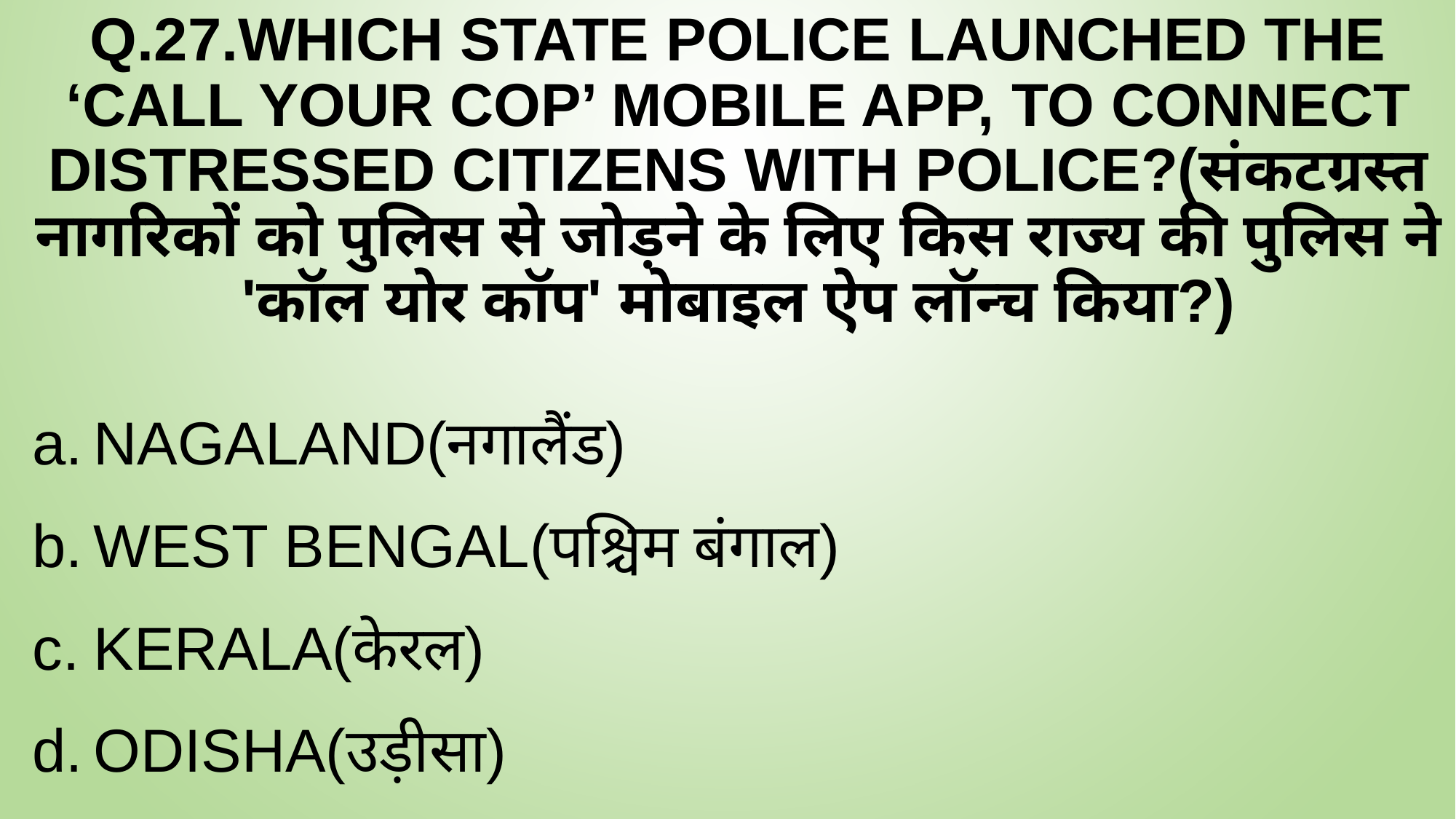

# Q.27.Which State Police launched the ‘Call your Cop’ mobile App, to connect distressed citizens with Police?(संकटग्रस्त नागरिकों को पुलिस से जोड़ने के लिए किस राज्य की पुलिस ने 'कॉल योर कॉप' मोबाइल ऐप लॉन्च किया?)
Nagaland(नगालैंड)
West Bengal(पश्चिम बंगाल)
Kerala(केरल)
Odisha(उड़ीसा)